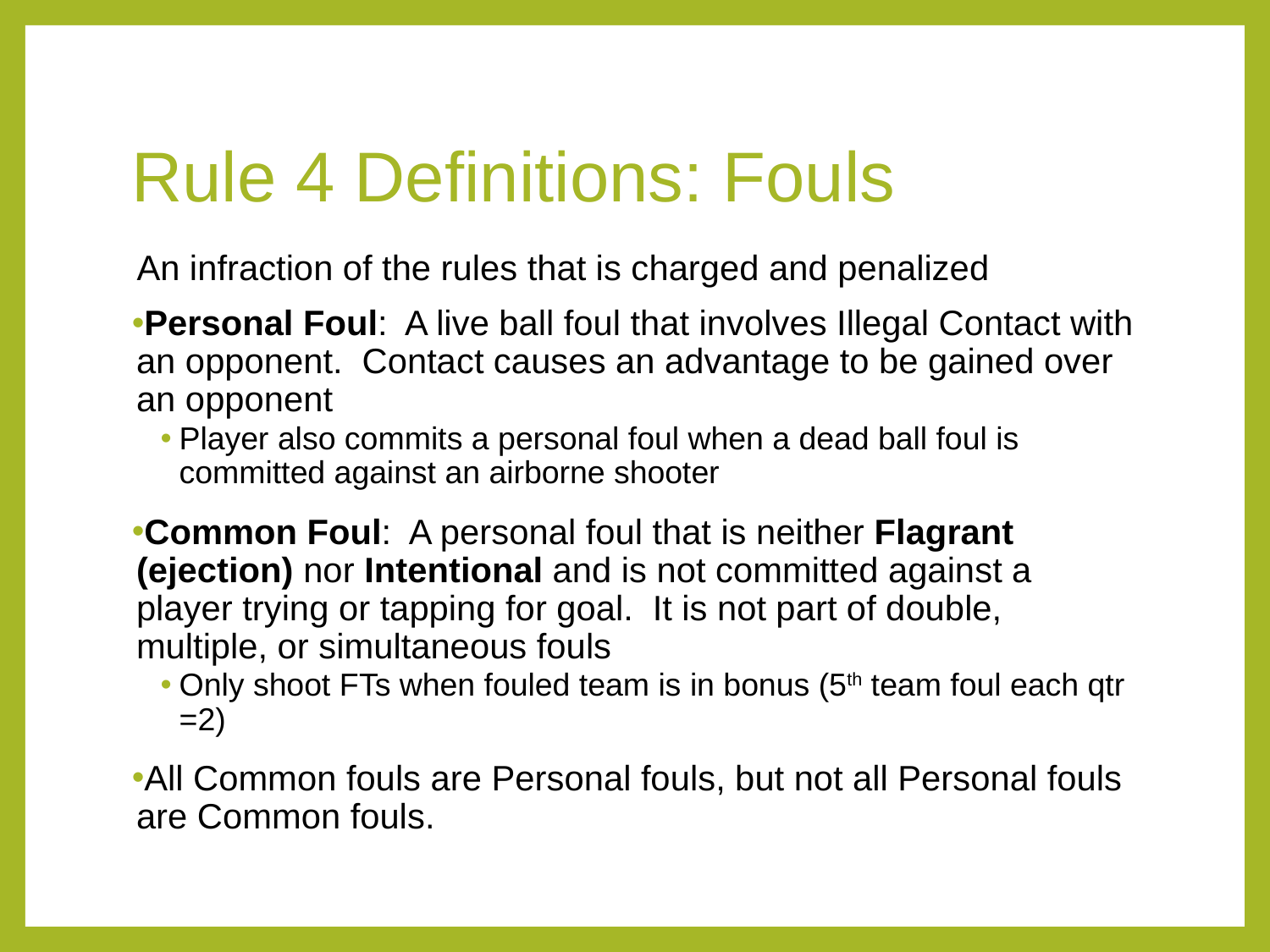

Rule 4 Definitions: Fouls
An infraction of the rules that is charged and penalized
Personal Foul:  A live ball foul that involves Illegal Contact with an opponent.  Contact causes an advantage to be gained over an opponent
Player also commits a personal foul when a dead ball foul is committed against an airborne shooter
Common Foul:  A personal foul that is neither Flagrant (ejection) nor Intentional and is not committed against a player trying or tapping for goal.  It is not part of double, multiple, or simultaneous fouls
Only shoot FTs when fouled team is in bonus (5th team foul each qtr =2)
All Common fouls are Personal fouls, but not all Personal fouls are Common fouls.